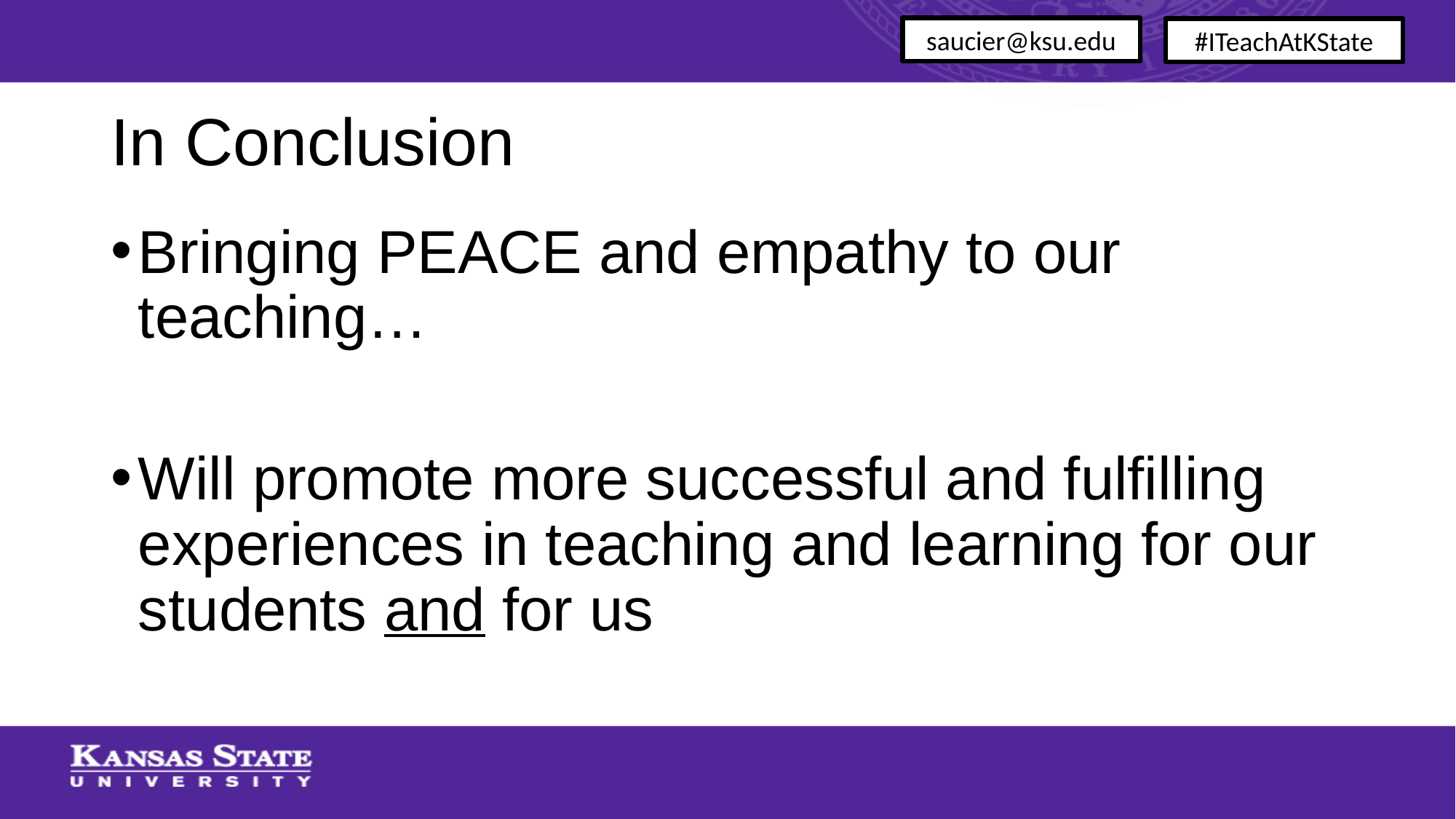

saucier@ksu.edu
#ITeachAtKState
# In Conclusion
Bringing PEACE and empathy to our teaching…

Will promote more successful and fulfilling experiences in teaching and learning for our students and for us